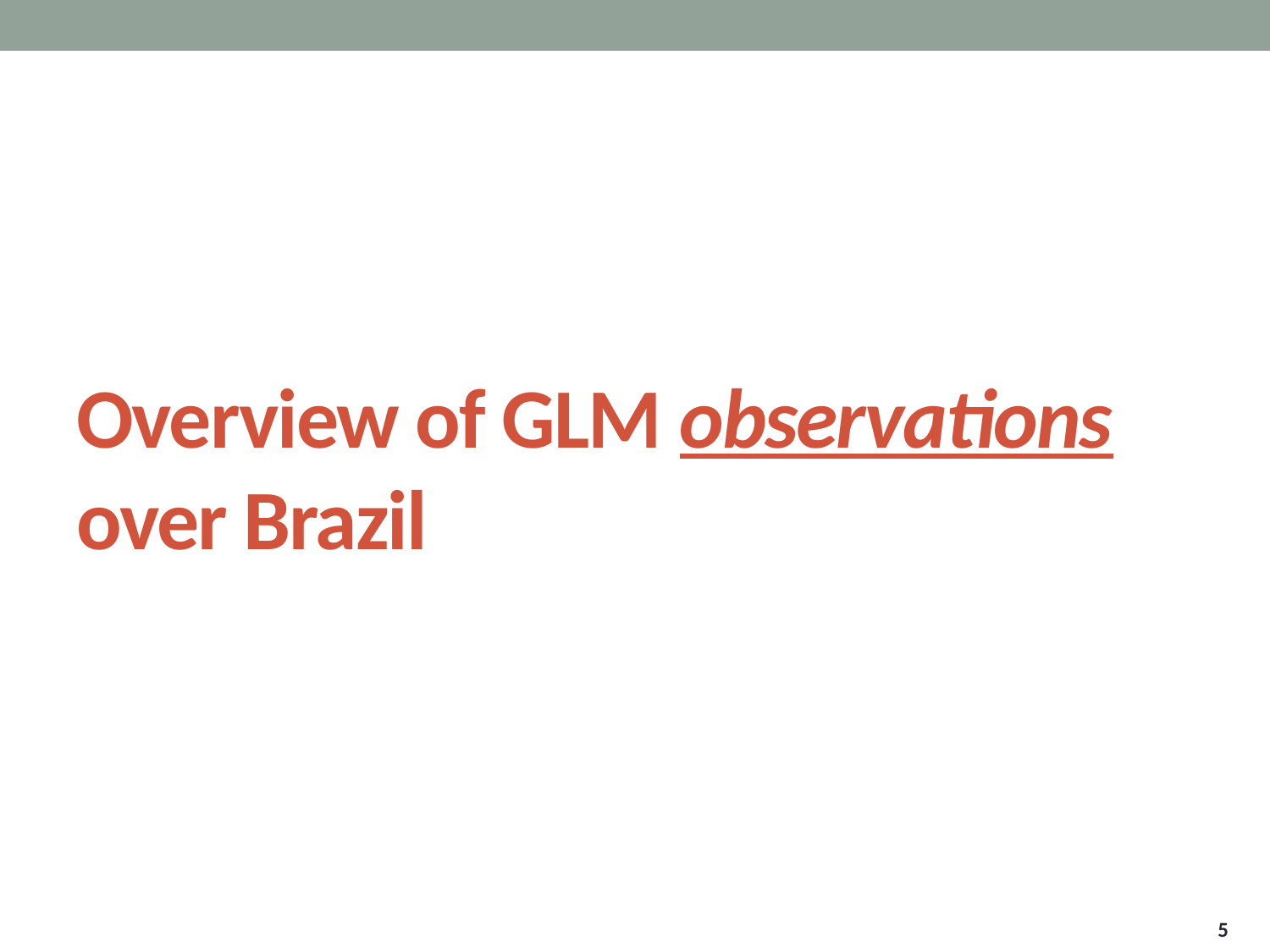

# Overview of GLM observations over Brazil
5